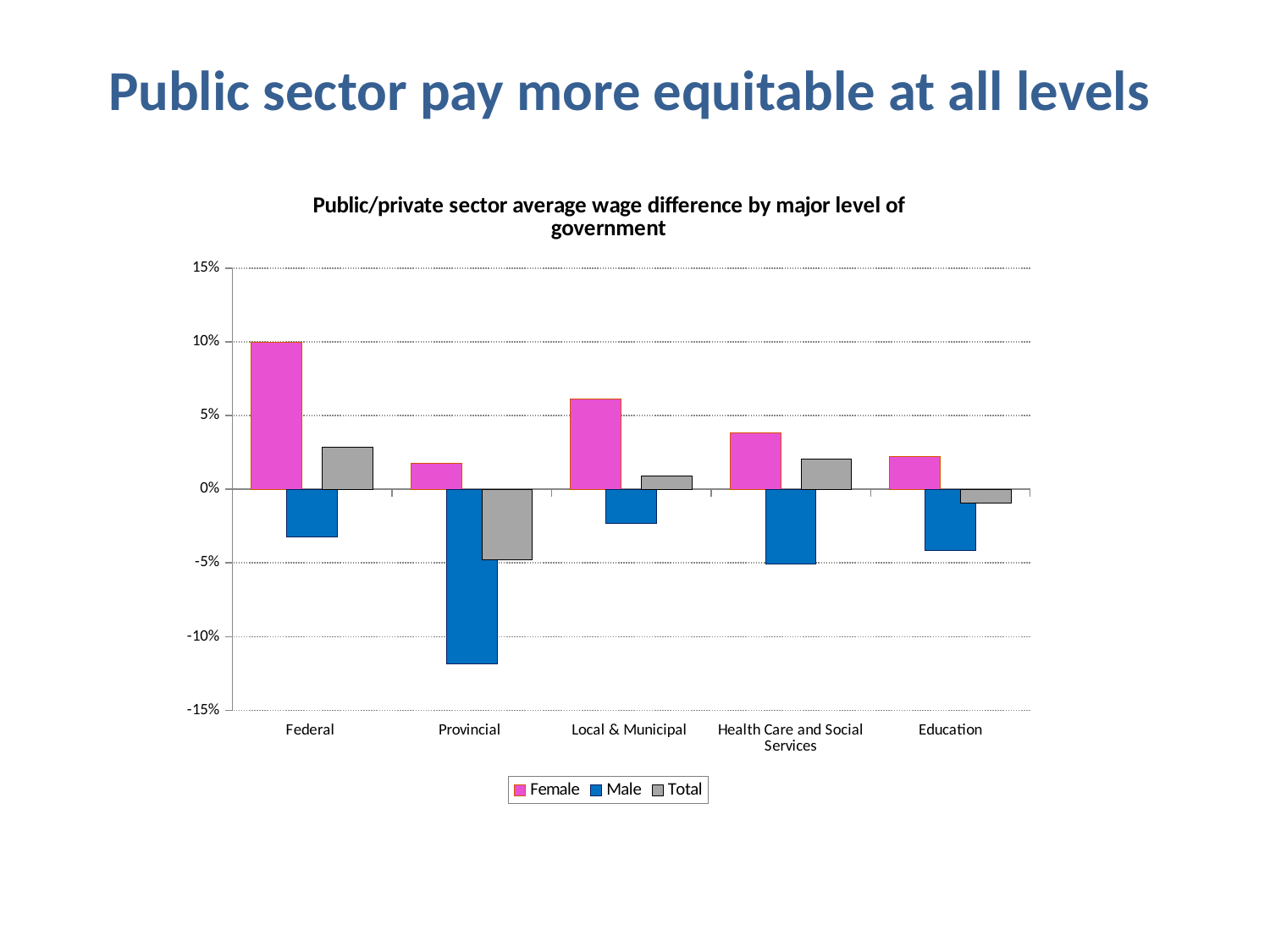

# Public sector pay more equitable at all levels

### Chart: Public/private sector average wage difference by major level of government

| Category | Female | Male | Total |
|---|---|---|---|
| Federal  | 0.09941108730974198 | -0.03255224743630792 | 0.0285822270613862 |
| Provincial  | 0.017785598206890407 | -0.11871226465675302 | -0.047665179030856104 |
| Local & Municipal  | 0.06110652932756922 | -0.023362057439710798 | 0.009016372708965385 |
| Health Care and Social Services | 0.03854431887311231 | -0.05051816710219102 | 0.020378990122657613 |
| Education | 0.02203049556386241 | -0.04141112018473972 | -0.009292777348143932 |